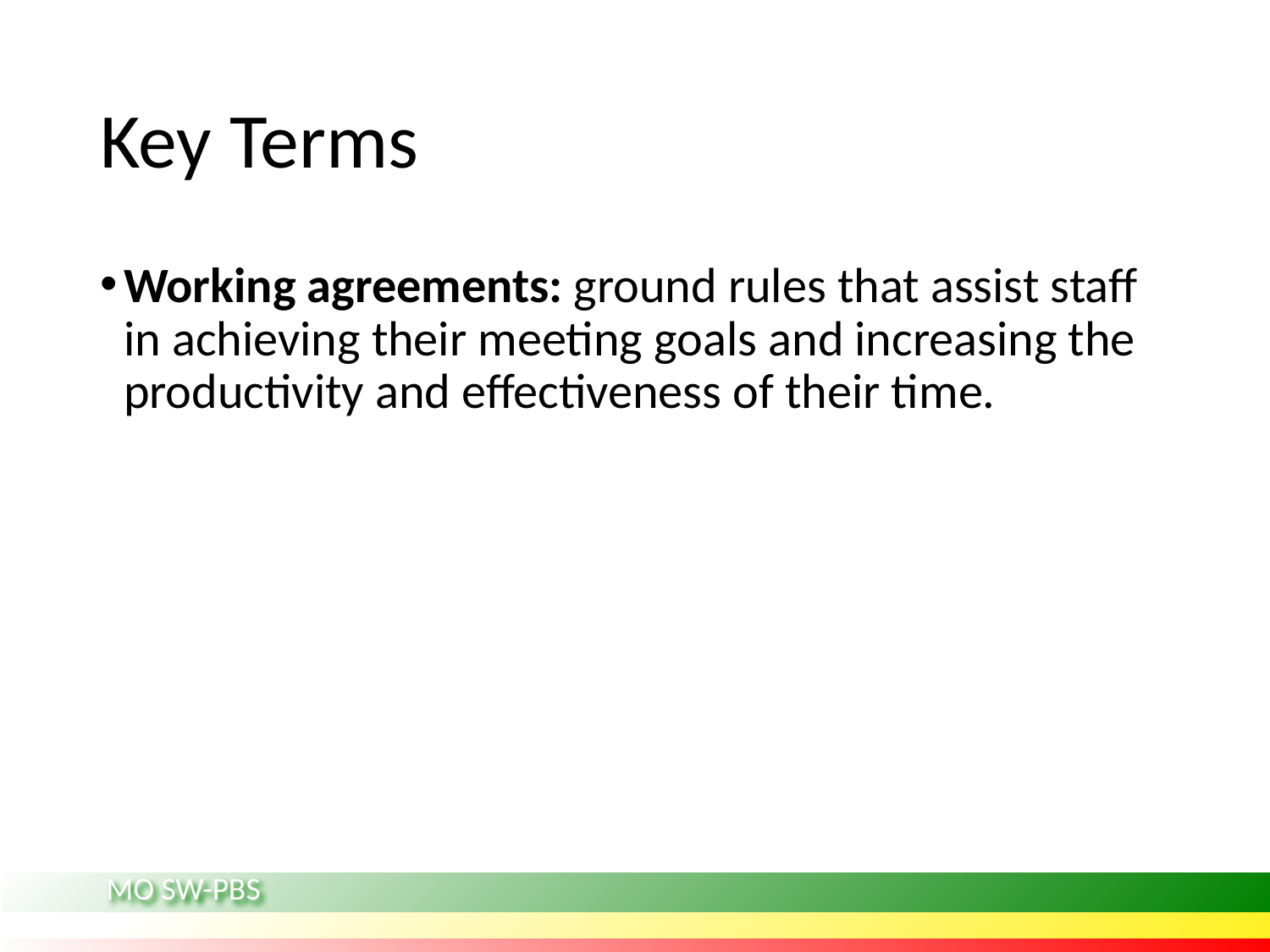

# Key Terms
Working agreements: ground rules that assist staff in achieving their meeting goals and increasing the productivity and effectiveness of their time.
MO SW-PBS